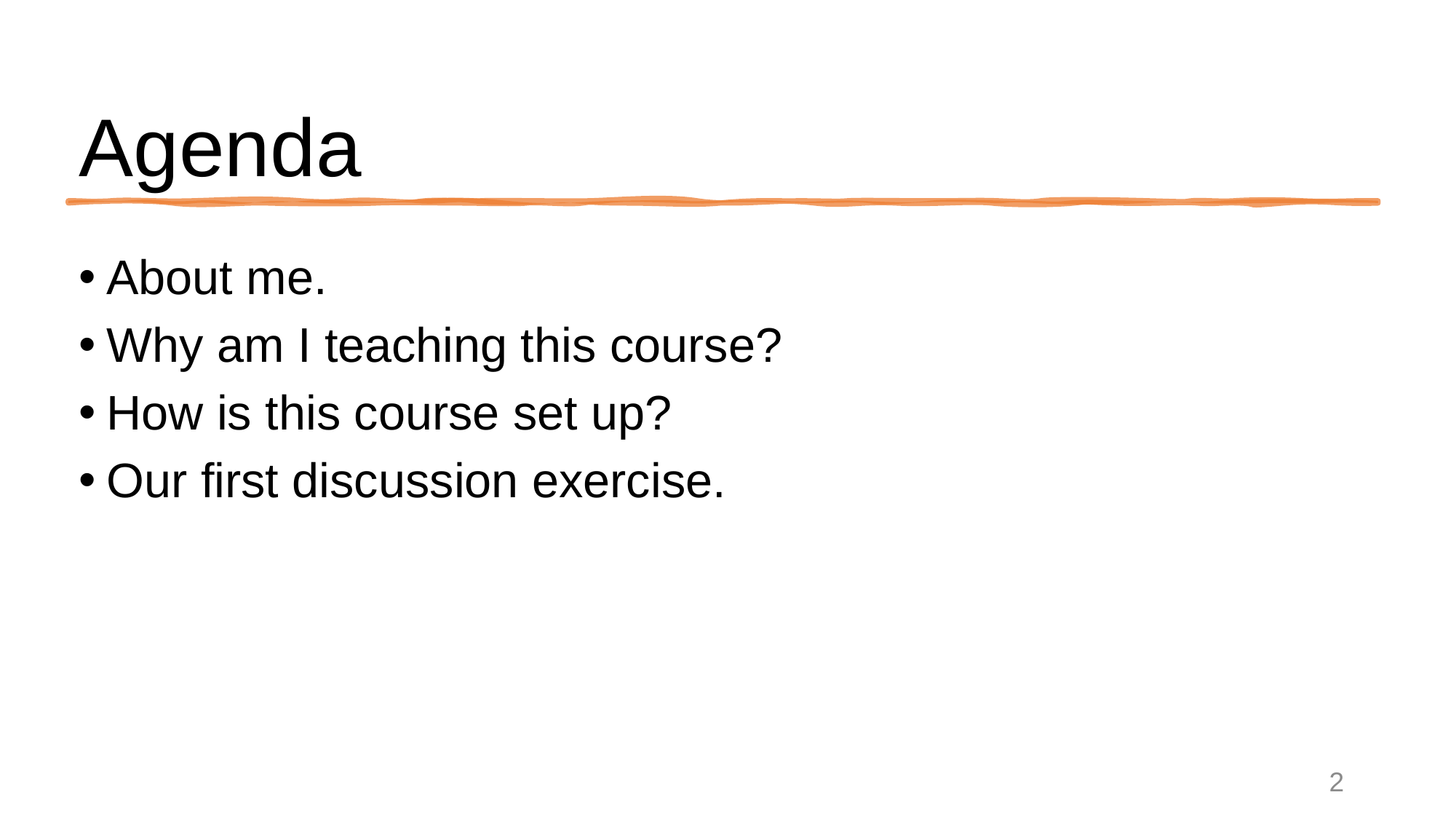

# Agenda

About me.
Why am I teaching this course?
How is this course set up?
Our first discussion exercise.
2